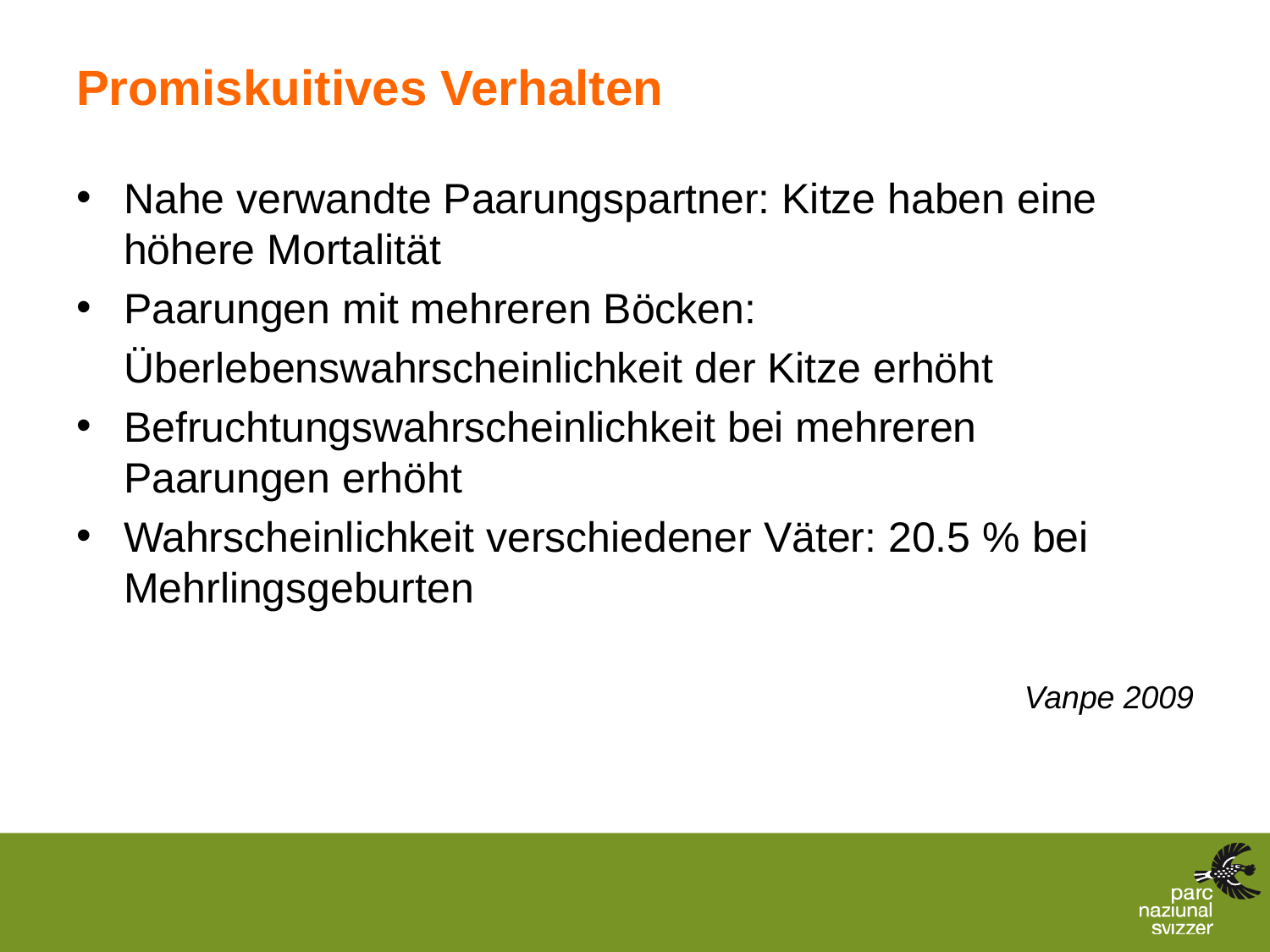

# Promiskuitives Verhalten
Nahe verwandte Paarungspartner: Kitze haben eine höhere Mortalität
Paarungen mit mehreren Böcken:
	Überlebenswahrscheinlichkeit der Kitze erhöht
Befruchtungswahrscheinlichkeit bei mehreren Paarungen erhöht
Wahrscheinlichkeit verschiedener Väter: 20.5 % bei Mehrlingsgeburten

Vanpe 2009